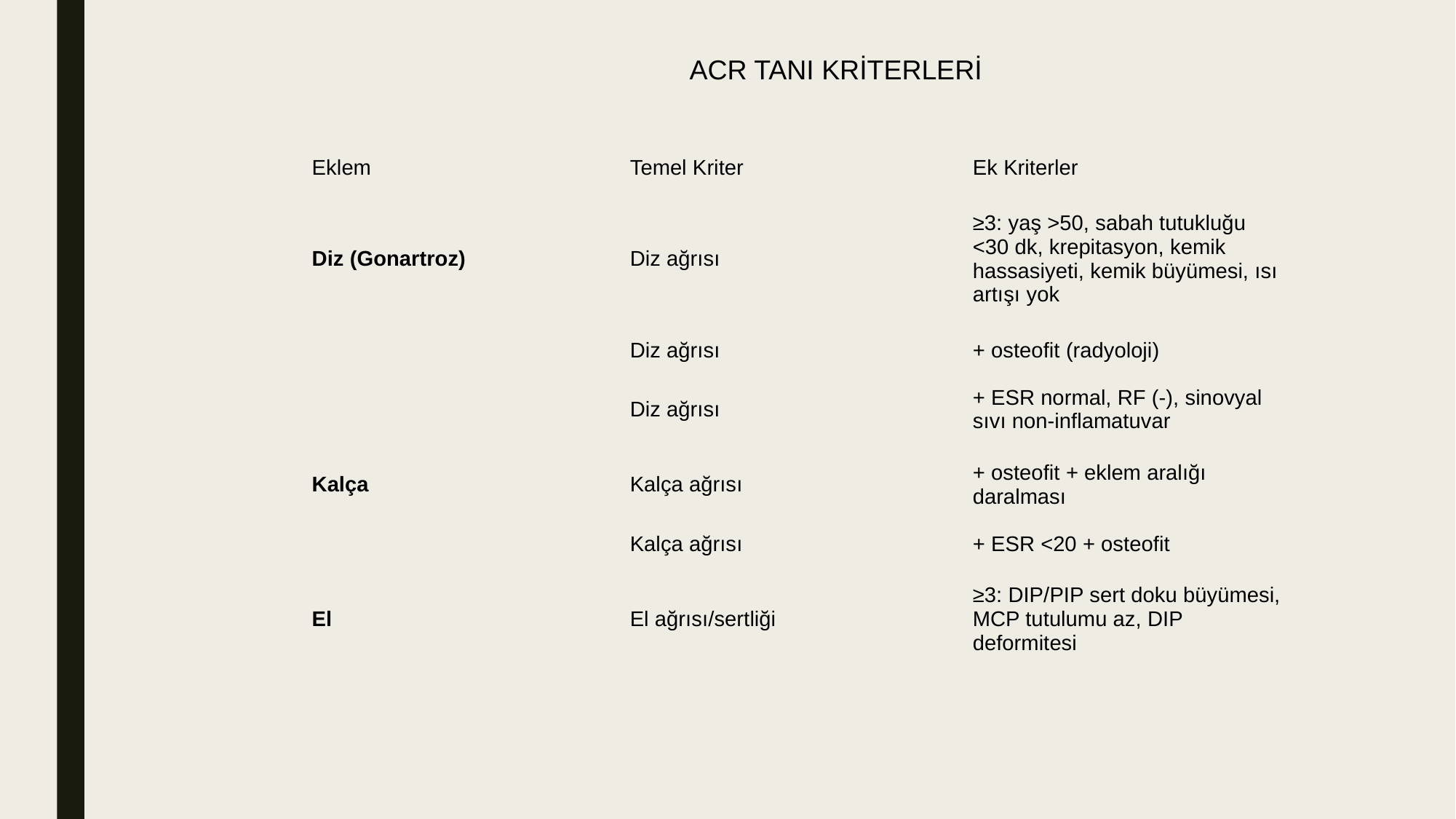

ACR TANI KRİTERLERİ
| Eklem | Temel Kriter | Ek Kriterler |
| --- | --- | --- |
| Diz (Gonartroz) | Diz ağrısı | ≥3: yaş >50, sabah tutukluğu <30 dk, krepitasyon, kemik hassasiyeti, kemik büyümesi, ısı artışı yok |
|  | Diz ağrısı | + osteofit (radyoloji) |
|  | Diz ağrısı | + ESR normal, RF (-), sinovyal sıvı non-inflamatuvar |
| Kalça | Kalça ağrısı | + osteofit + eklem aralığı daralması |
|  | Kalça ağrısı | + ESR <20 + osteofit |
| El | El ağrısı/sertliği | ≥3: DIP/PIP sert doku büyümesi, MCP tutulumu az, DIP deformitesi |